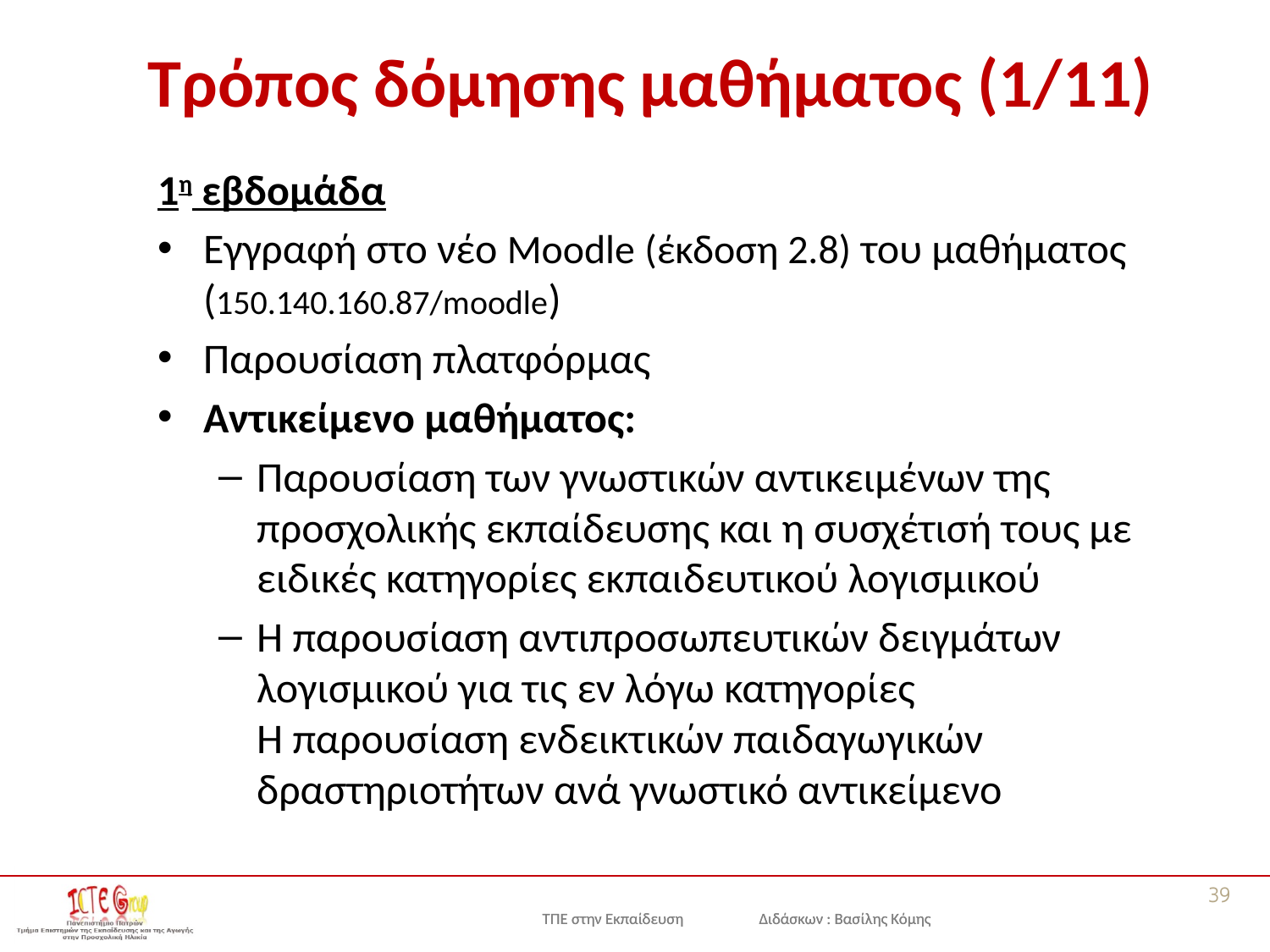

# Τρόπος δόμησης μαθήματος (1/11)
1η εβδομάδα
Εγγραφή στο νέο Moodle (έκδοση 2.8) του μαθήματος (150.140.160.87/moodle)
Παρουσίαση πλατφόρμας
Αντικείμενο μαθήματος:
Παρουσίαση των γνωστικών αντικειμένων της προσχολικής εκπαίδευσης και η συσχέτισή τους με ειδικές κατηγορίες εκπαιδευτικού λογισμικού
Η παρουσίαση αντιπροσωπευτικών δειγμάτων λογισμικού για τις εν λόγω κατηγορίες
Η παρουσίαση ενδεικτικών παιδαγωγικών δραστηριοτήτων ανά γνωστικό αντικείμενο
39